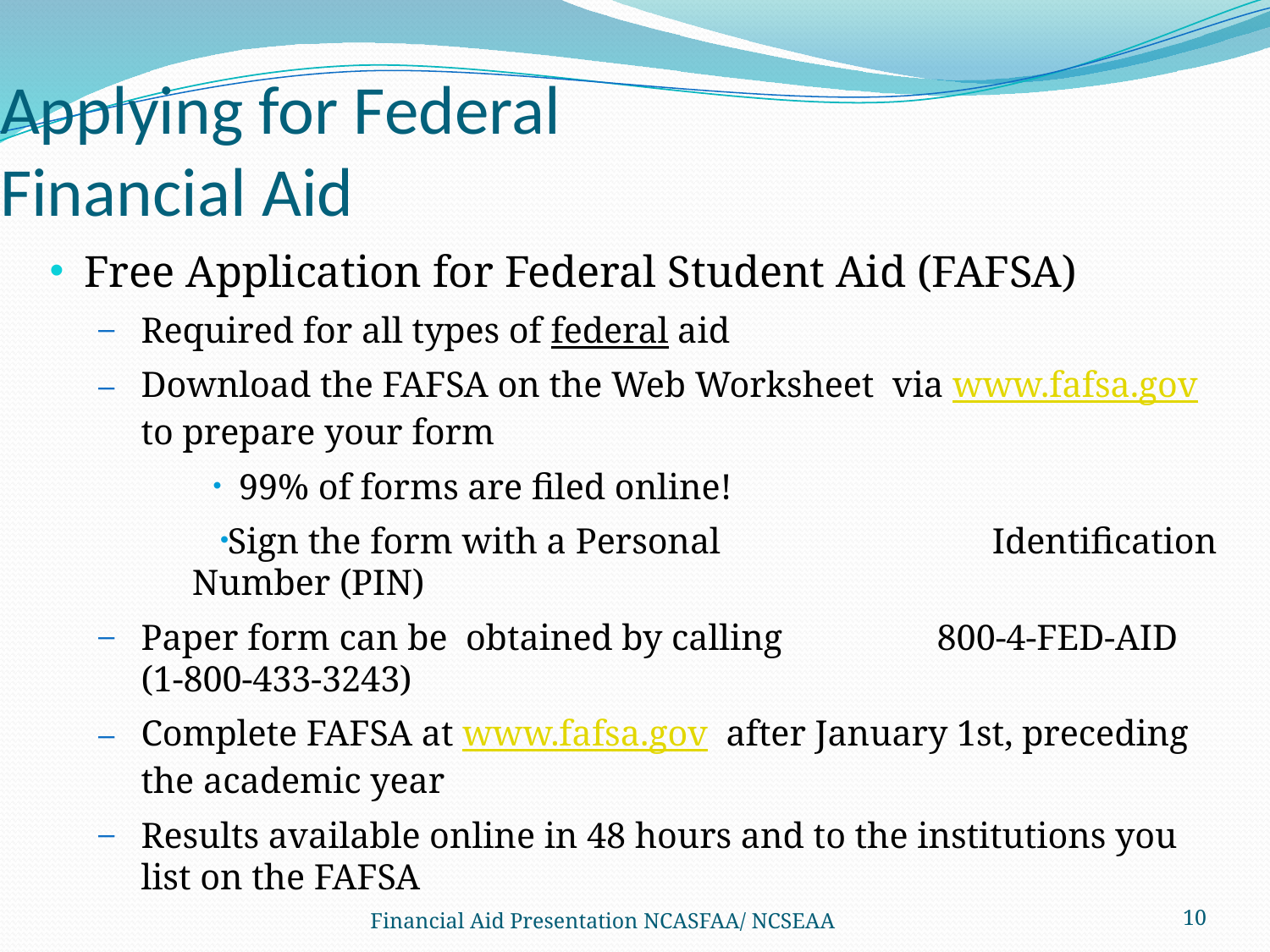

# Applying for Federal Financial Aid
Free Application for Federal Student Aid (FAFSA)
Required for all types of federal aid
Download the FAFSA on the Web Worksheet  via www.fafsa.gov to prepare your form
  99% of forms are filed online!
Sign the form with a Personal                          	Identification Number (PIN)
Paper form can be  obtained by calling                 800-4-FED-AID     (1-800-433-3243)
Complete FAFSA at www.fafsa.gov  after January 1st, preceding the academic year
Results available online in 48 hours and to the institutions you list on the FAFSA

Financial Aid Presentation NCASFAA/ NCSEAA
10